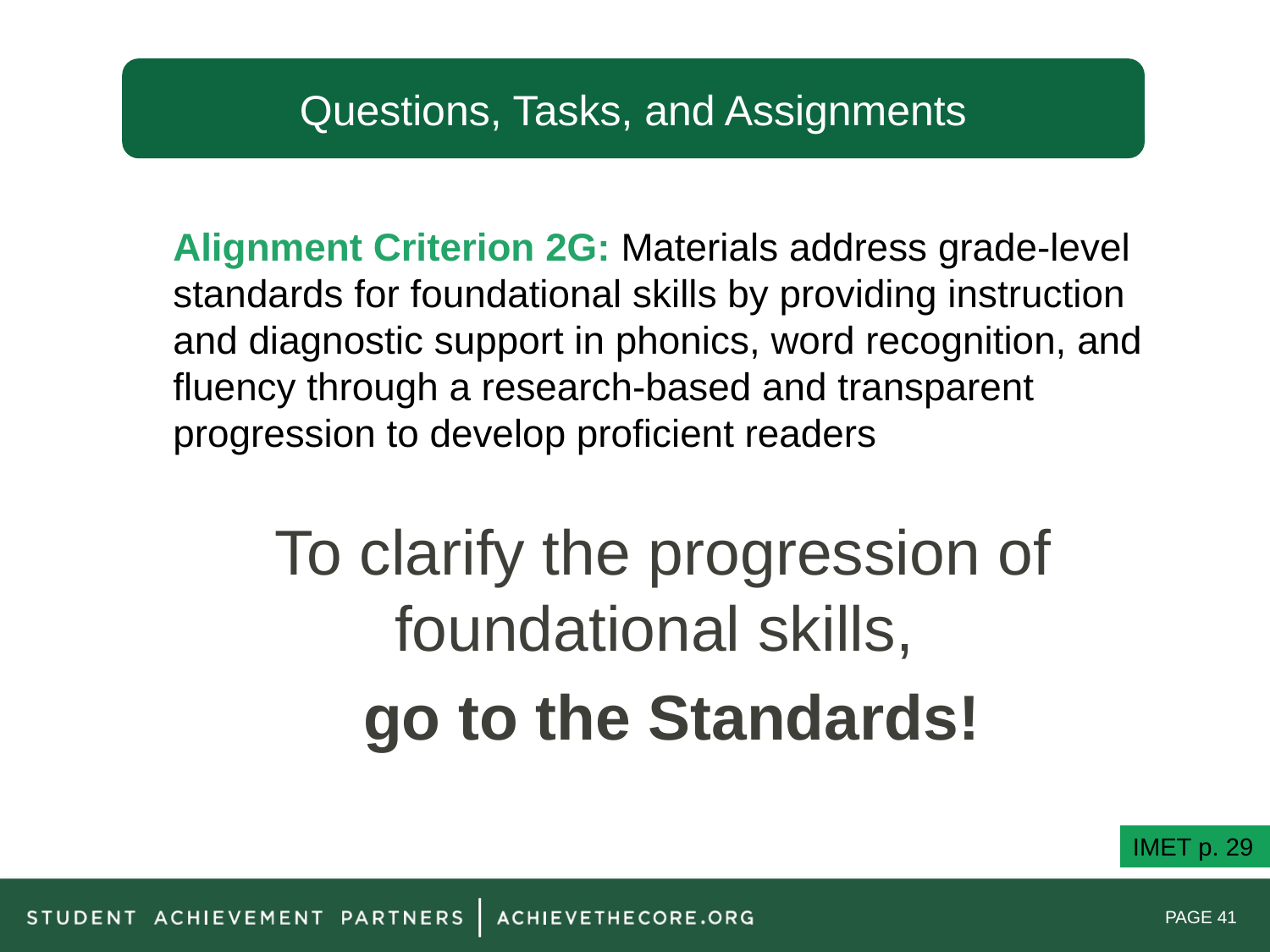

Questions, Tasks, and Assignments
Alignment Criterion 2G: Materials address grade-level standards for foundational skills by providing instruction and diagnostic support in phonics, word recognition, and fluency through a research-based and transparent progression to develop proficient readers

To clarify the progression of foundational skills,
 go to the Standards!
IMET p. 29